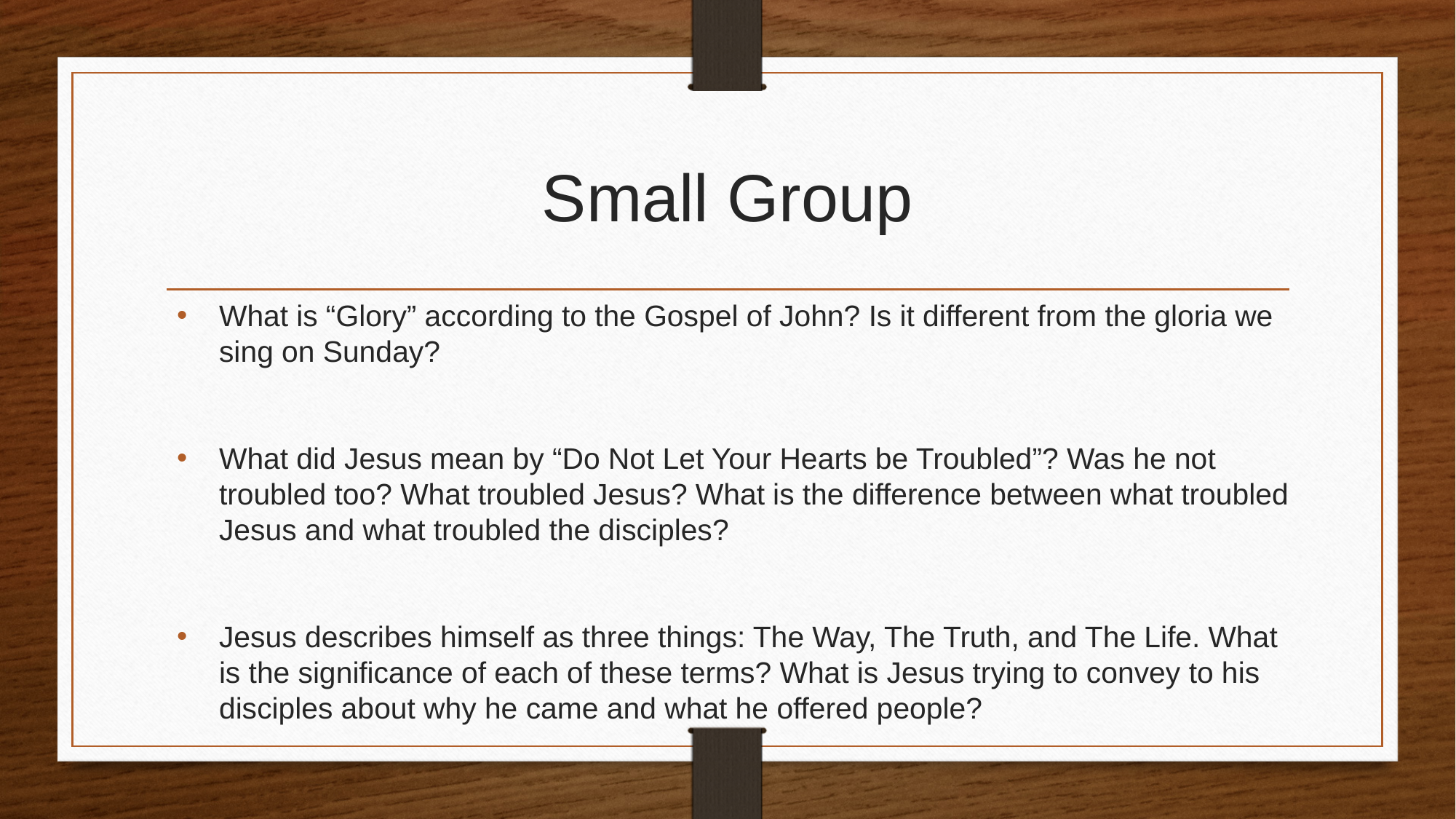

# Small Group
What is “Glory” according to the Gospel of John? Is it different from the gloria we sing on Sunday?

What did Jesus mean by “Do Not Let Your Hearts be Troubled”? Was he not troubled too? What troubled Jesus? What is the difference between what troubled Jesus and what troubled the disciples?

Jesus describes himself as three things: The Way, The Truth, and The Life. What is the significance of each of these terms? What is Jesus trying to convey to his disciples about why he came and what he offered people?